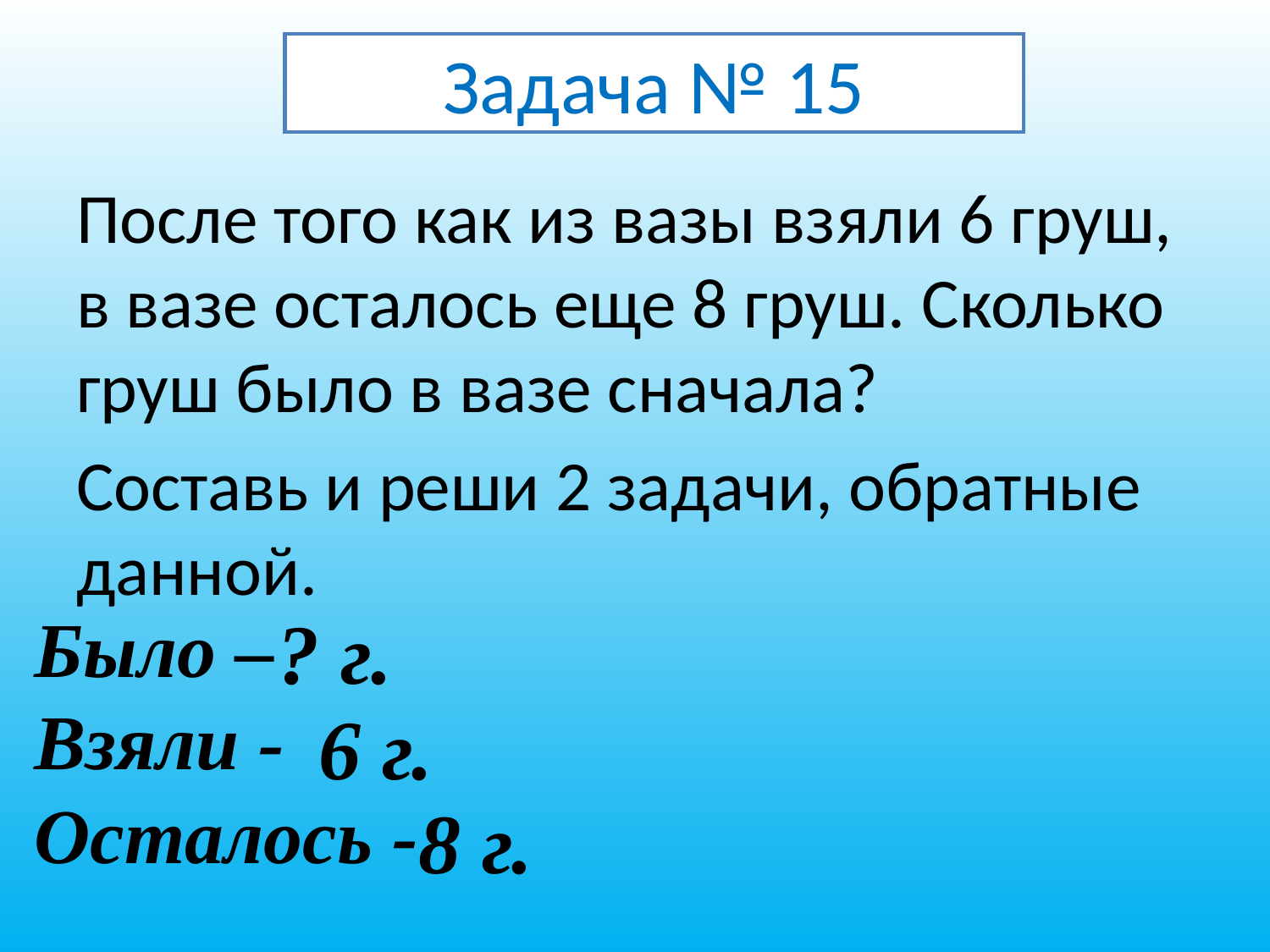

# Задача № 15
После того как из вазы взяли 6 груш, в вазе осталось еще 8 груш. Сколько груш было в вазе сначала?
Составь и реши 2 задачи, обратные данной.
Было –
Взяли -
Осталось -
? г.
6 г.
8 г.